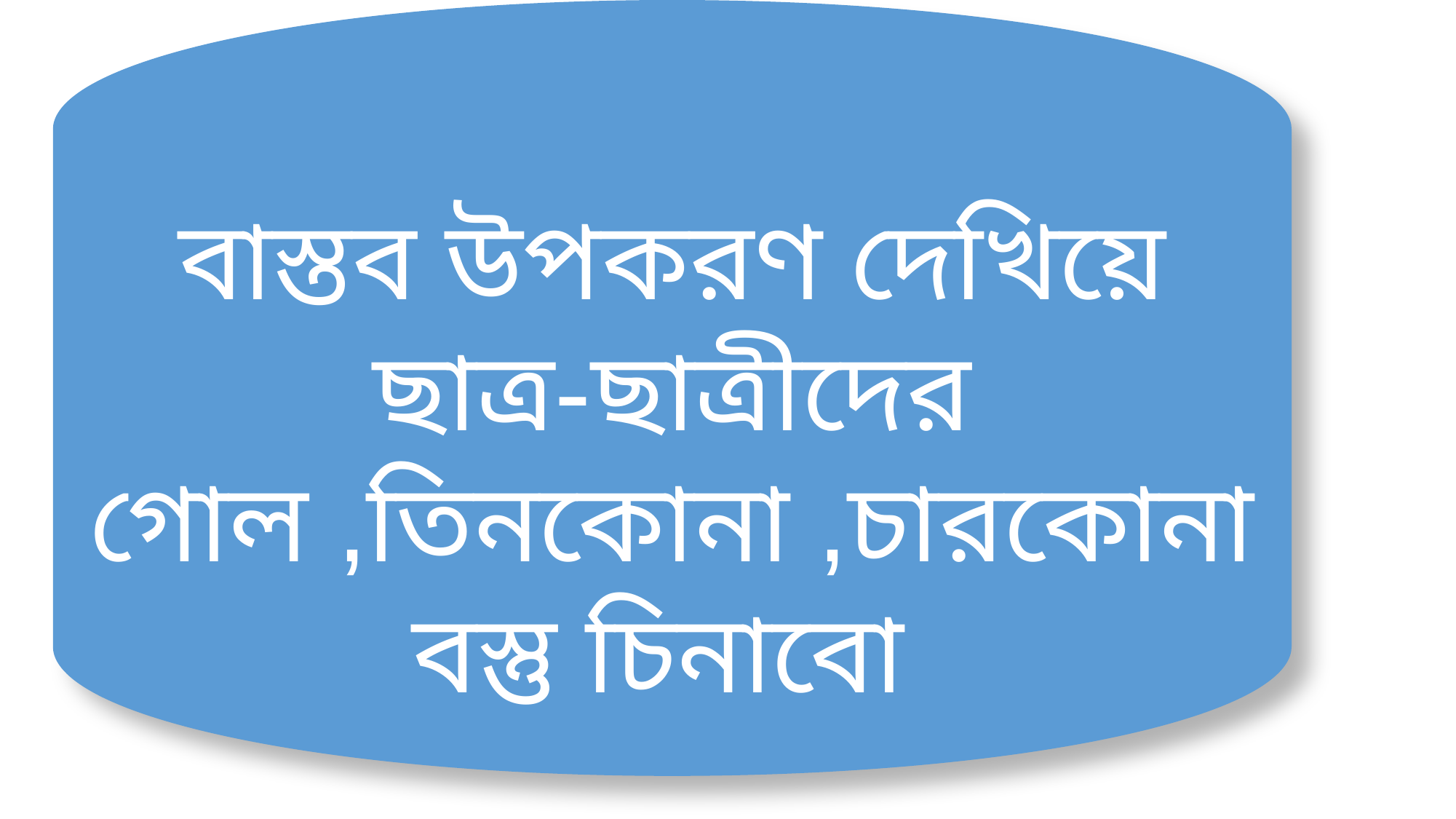

বাস্তব উপকরণ দেখিয়ে ছাত্র-ছাত্রীদের গোল ,তিনকোনা ,চারকোনা বস্তু চিনাবো